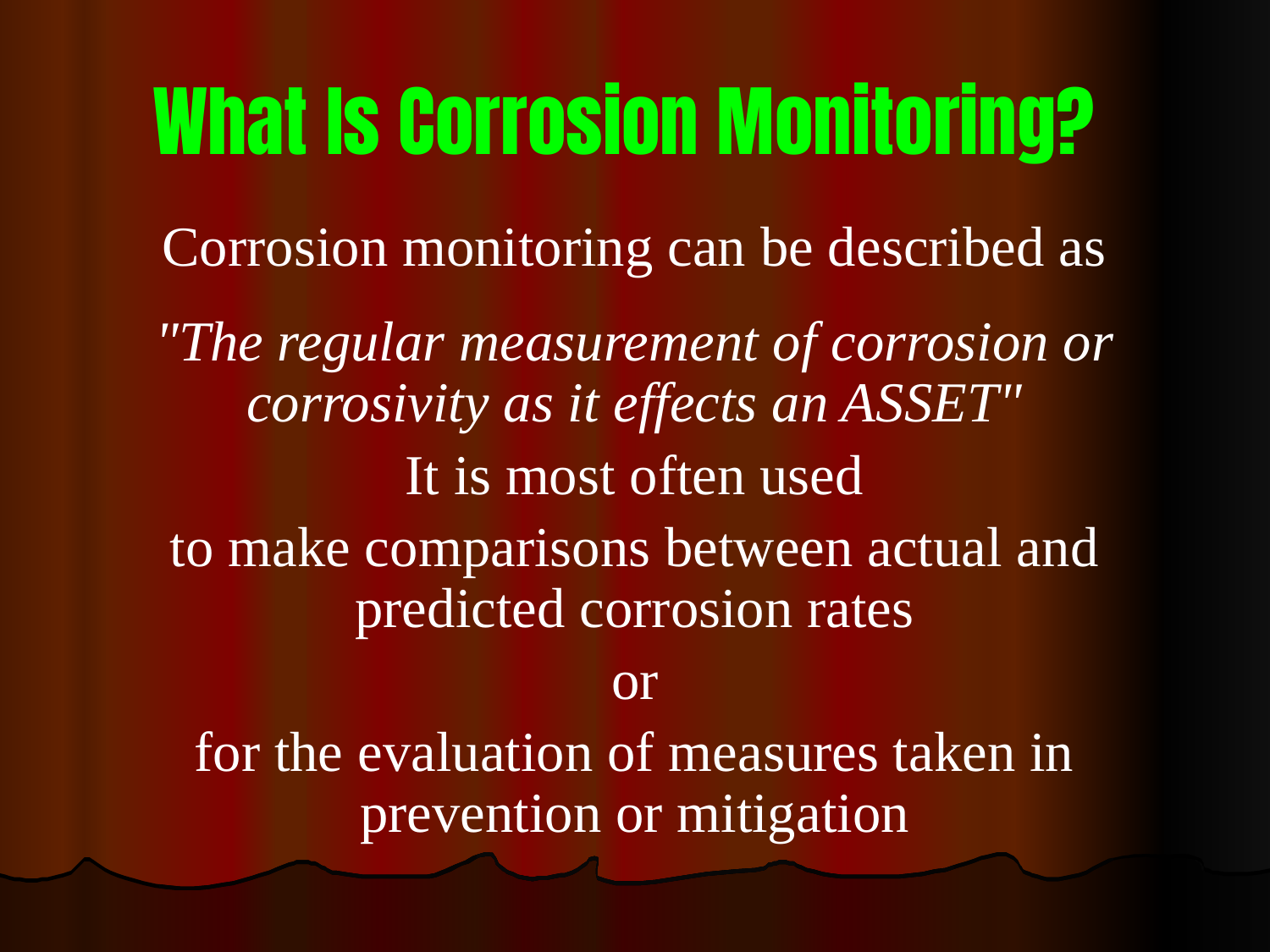

# What Is Corrosion Monitoring?
Corrosion monitoring can be described as

"The regular measurement of corrosion or corrosivity as it effects an ASSET"
It is most often used
to make comparisons between actual and predicted corrosion rates
or
for the evaluation of measures taken in prevention or mitigation